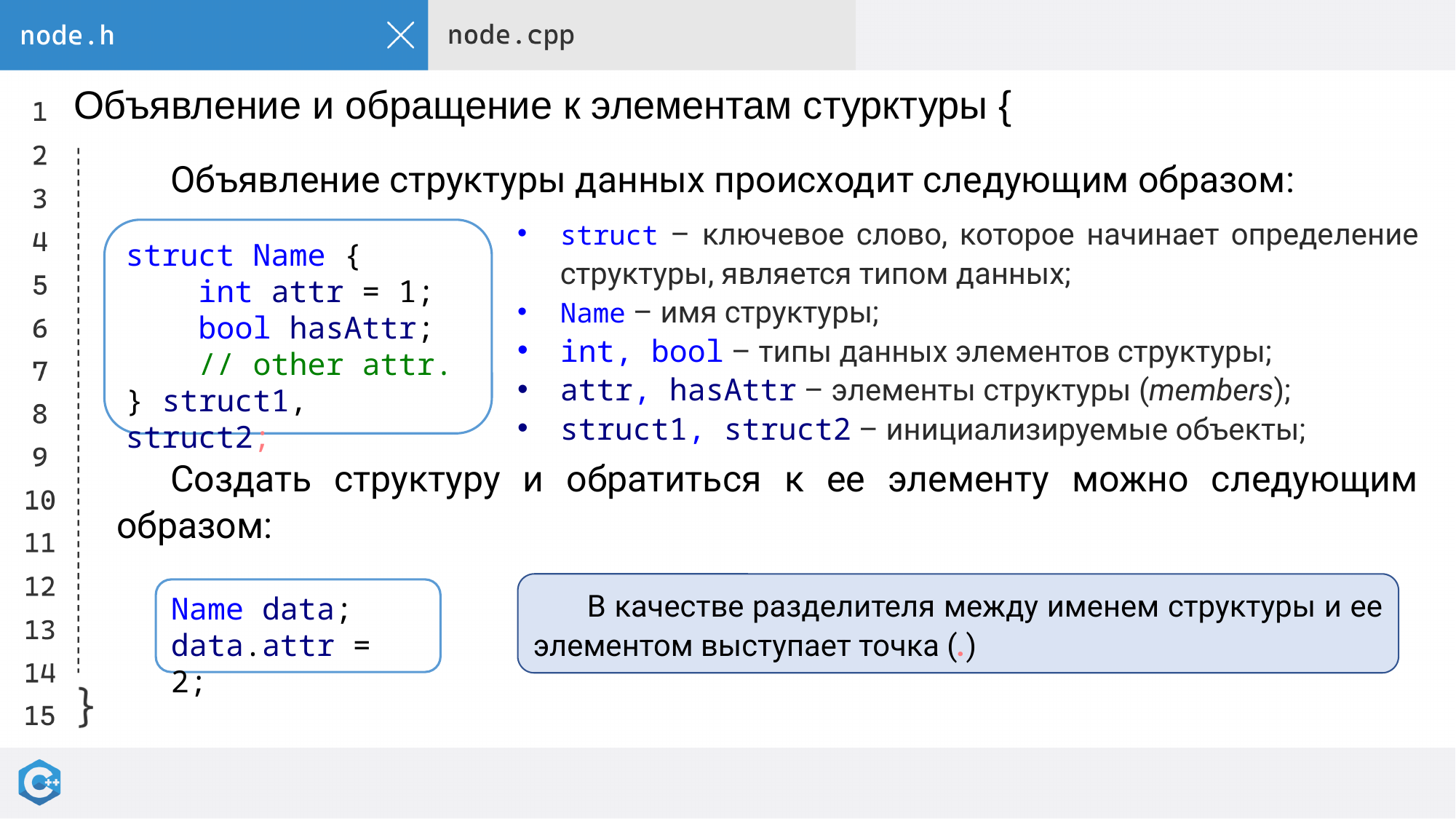

# Объявление и обращение к элементам стурктуры {
Объявление структуры данных происходит следующим образом:
struct – ключевое слово, которое начинает определение структуры, является типом данных;
Name – имя структуры;
int, bool – типы данных элементов структуры;
attr, hasAttr – элементы структуры (members);
struct1, struct2 – инициализируемые объекты;
Создать структуру и обратиться к ее элементу можно следующим образом:

struct Name {
    int attr = 1;
    bool hasAttr;
    // other attr.
} struct1, struct2;
В качестве разделителя между именем структуры и ее элементом выступает точка (.)
Name data;
data.attr = 2;